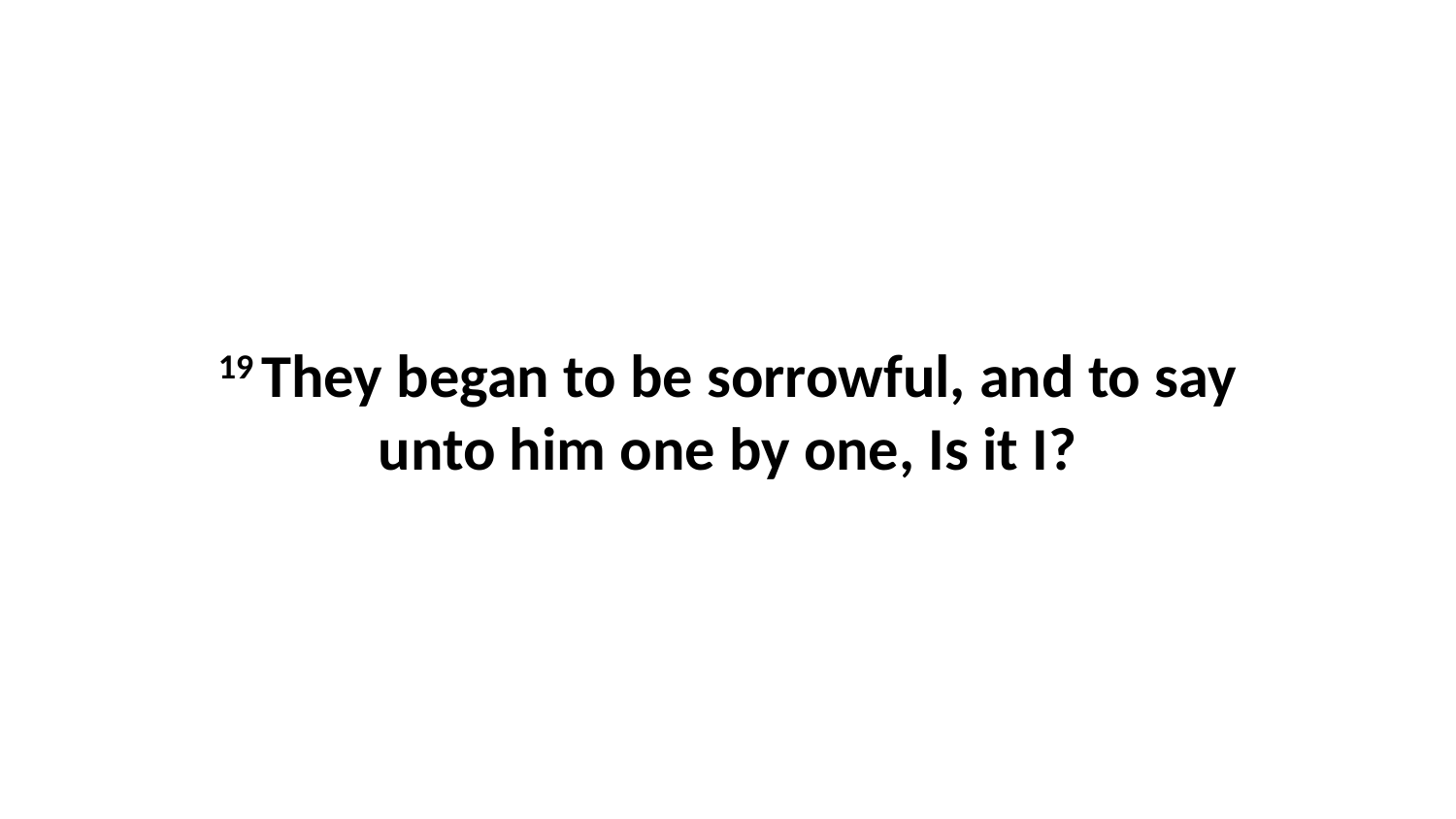

19 They began to be sorrowful, and to say unto him one by one, Is it I?